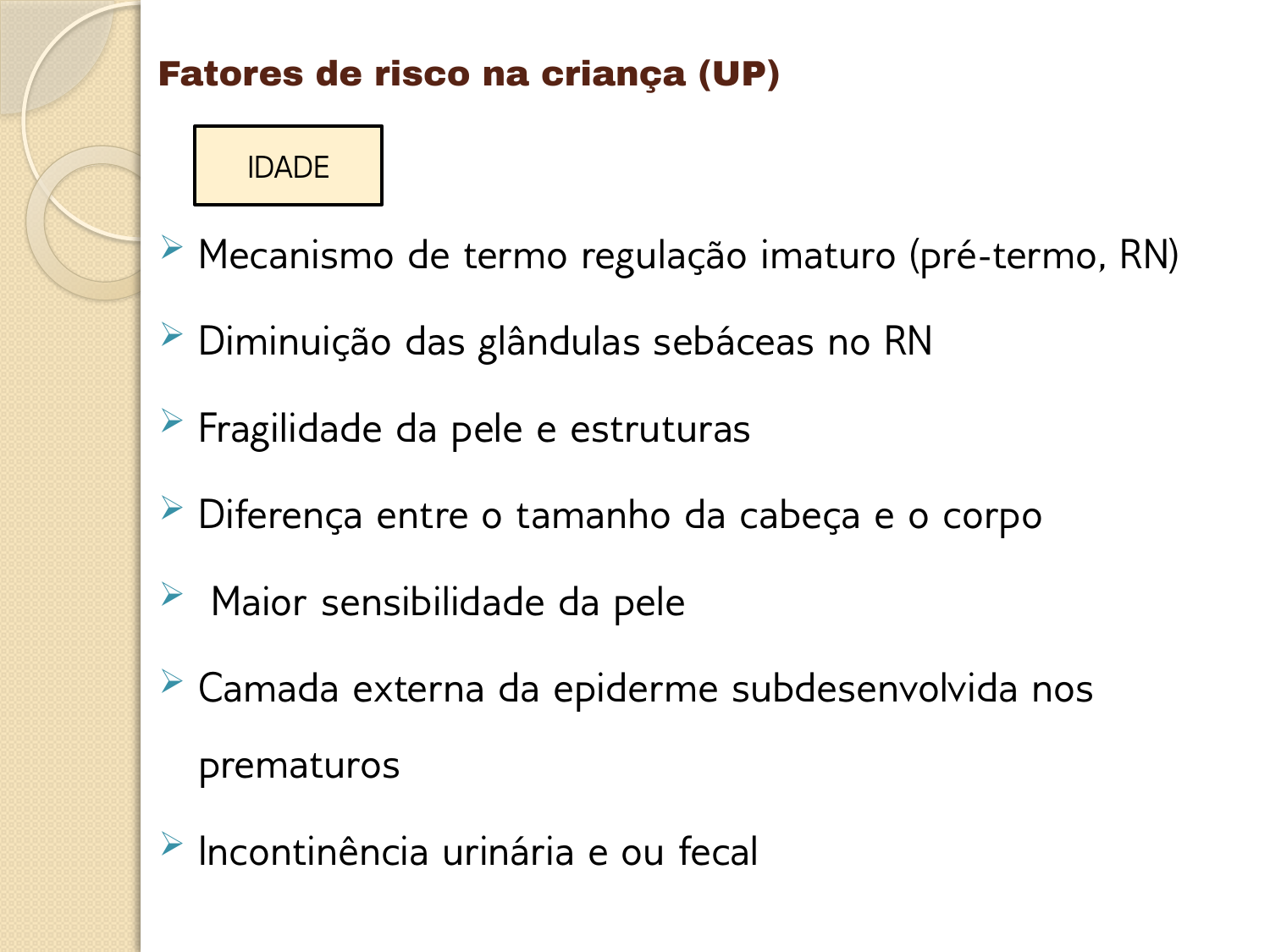

# Fatores de risco na criança (UP)

Mecanismo de termo regulação imaturo (pré-termo, RN)
Diminuição das glândulas sebáceas no RN
Fragilidade da pele e estruturas
Diferença entre o tamanho da cabeça e o corpo
 Maior sensibilidade da pele
Camada externa da epiderme subdesenvolvida nos prematuros
Incontinência urinária e ou fecal
IDADE